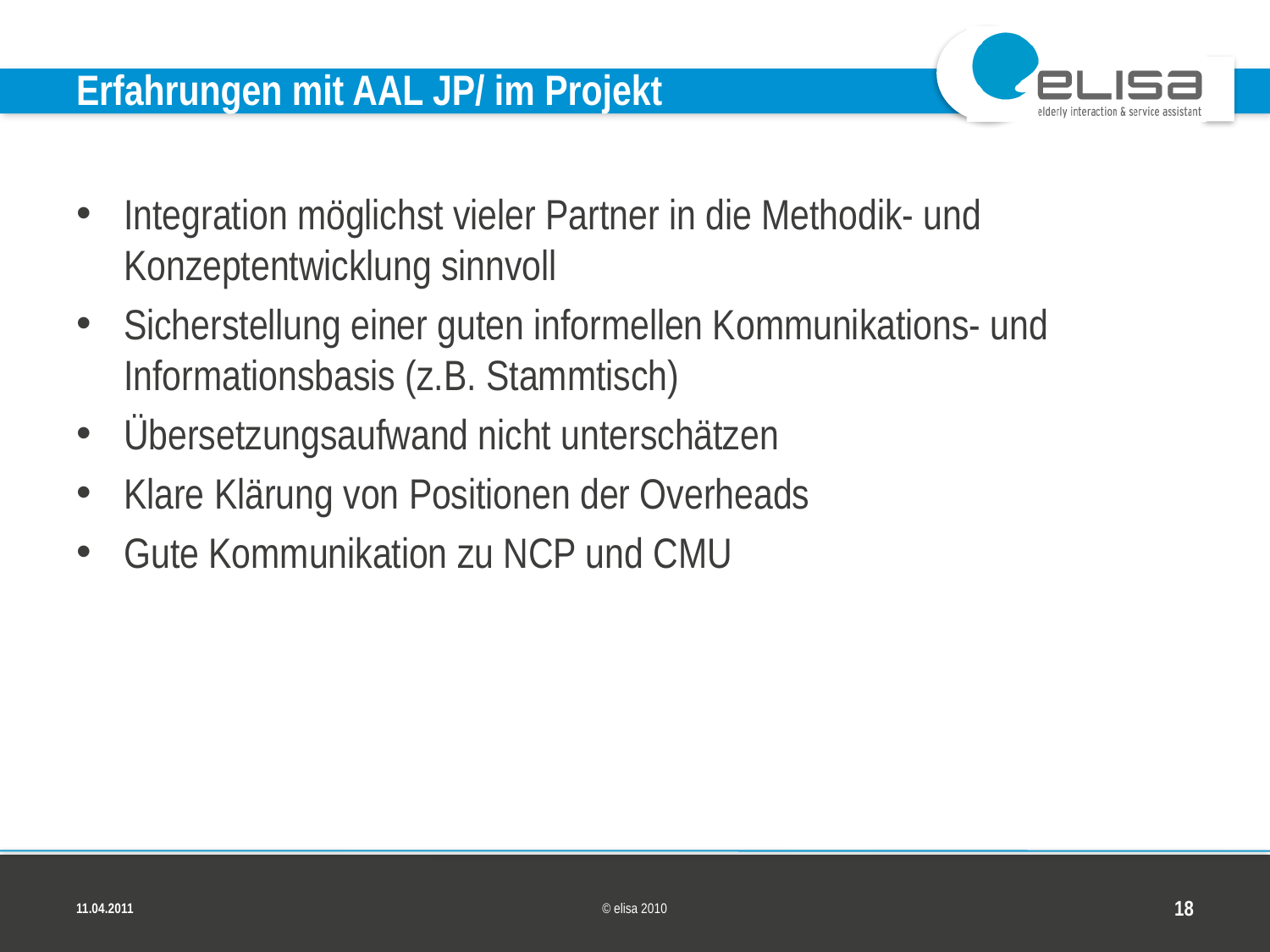

# Erfahrungen mit AAL JP/ im Projekt
Integration möglichst vieler Partner in die Methodik- und Konzeptentwicklung sinnvoll
Sicherstellung einer guten informellen Kommunikations- und Informationsbasis (z.B. Stammtisch)
Übersetzungsaufwand nicht unterschätzen
Klare Klärung von Positionen der Overheads
Gute Kommunikation zu NCP und CMU

11.04.2011
© elisa 2010
18